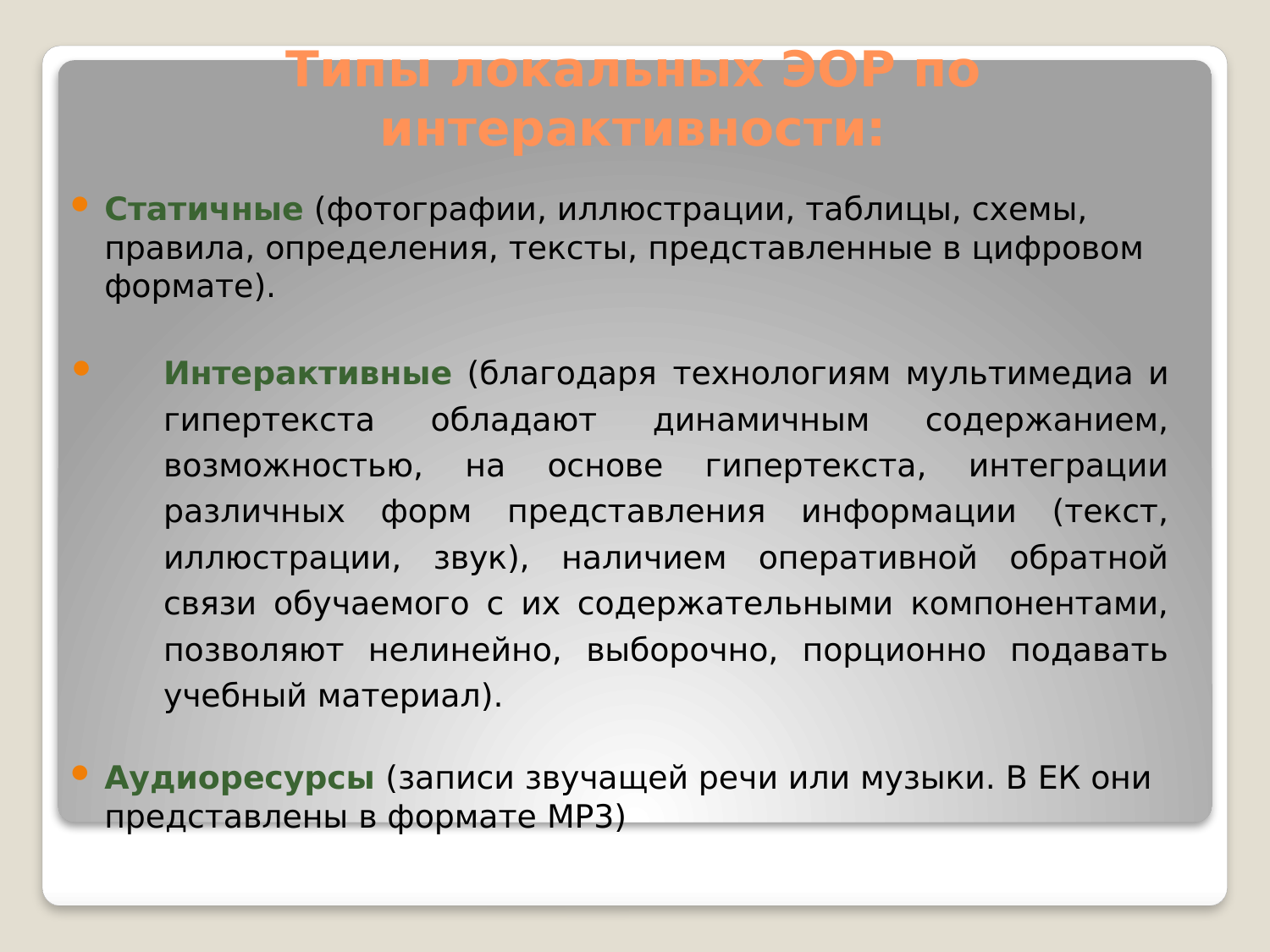

# Типы локальных ЭОР по интерактивности:
Статичные (фотографии, иллюстрации, таблицы, схемы, правила, определения, тексты, представленные в цифровом формате).

Интерактивные (благодаря технологиям мультимедиа и гипертекста обладают динамичным содержанием, возможностью, на основе гипертекста, интеграции различных форм представления информации (текст, иллюстрации, звук), наличием оперативной обратной связи обучаемого с их содержательными компонентами, позволяют нелинейно, выборочно, порционно подавать учебный материал).

Аудиоресурсы (записи звучащей речи или музыки. В ЕК они представлены в формате MP3)